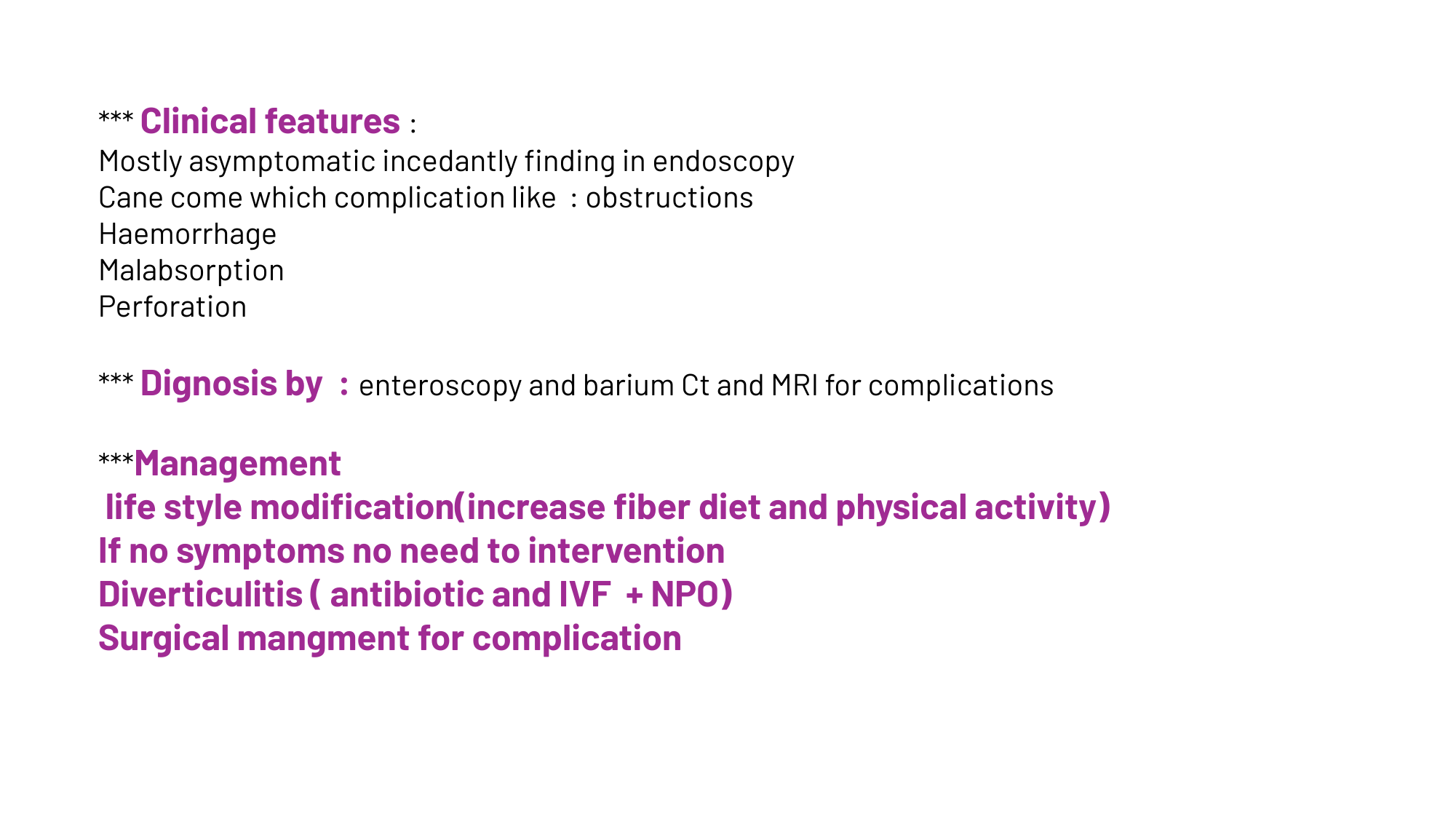

*** Clinical features :
Mostly asymptomatic incedantly finding in endoscopy
Cane come which complication like  : obstructions
Haemorrhage
Malabsorption
Perforation

*** Dignosis by  : enteroscopy and barium Ct and MRI for complications

***Management
 life style modification(increase fiber diet and physical activity)
If no symptoms no need to intervention
Diverticulitis ( antibiotic and IVF  + NPO)
Surgical mangment for complication